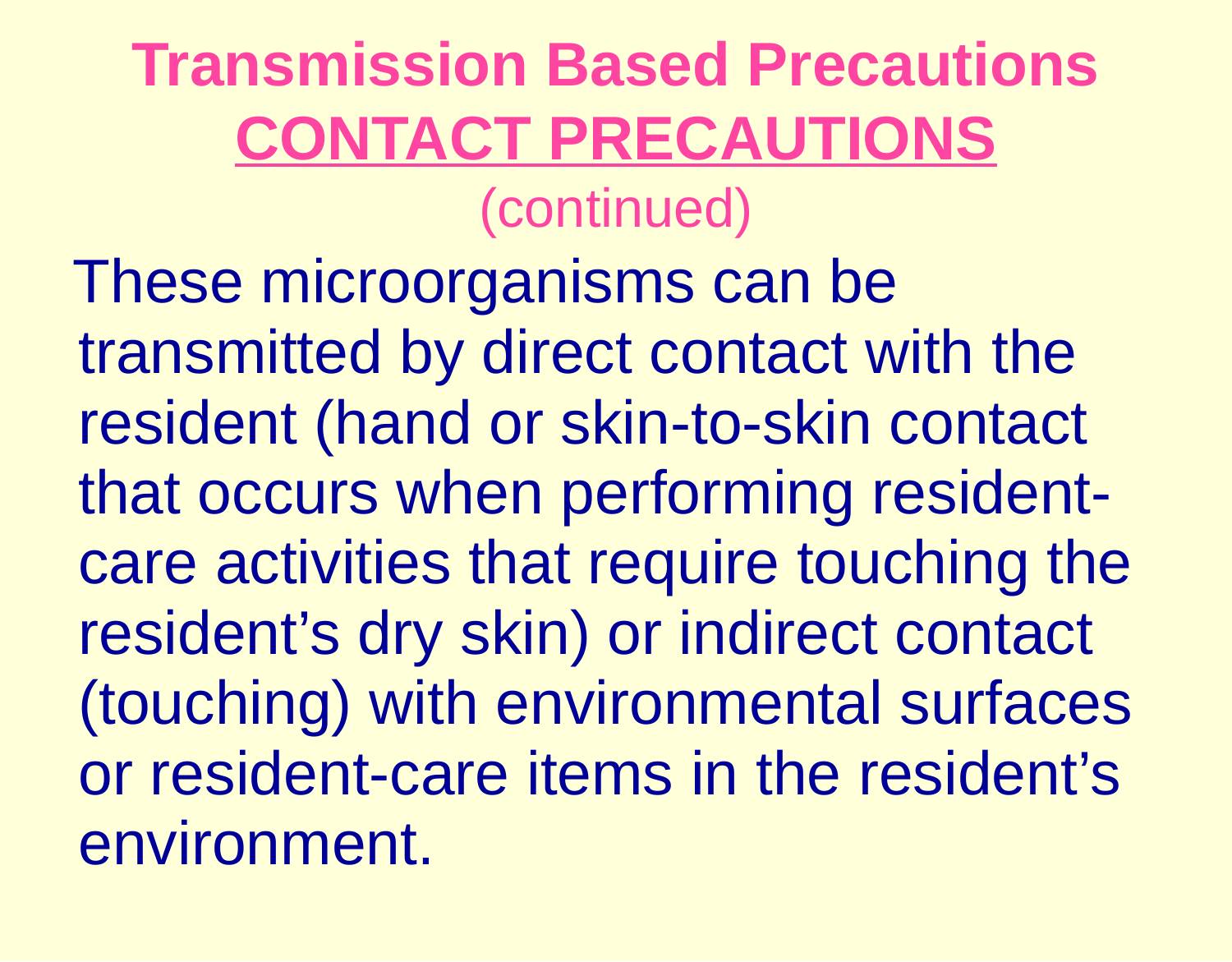

# Transmission Based Precautions CONTACT PRECAUTIONS (continued)
These microorganisms can be transmitted by direct contact with the resident (hand or skin-to-skin contact that occurs when performing resident-care activities that require touching the resident’s dry skin) or indirect contact (touching) with environmental surfaces or resident-care items in the resident’s environment.